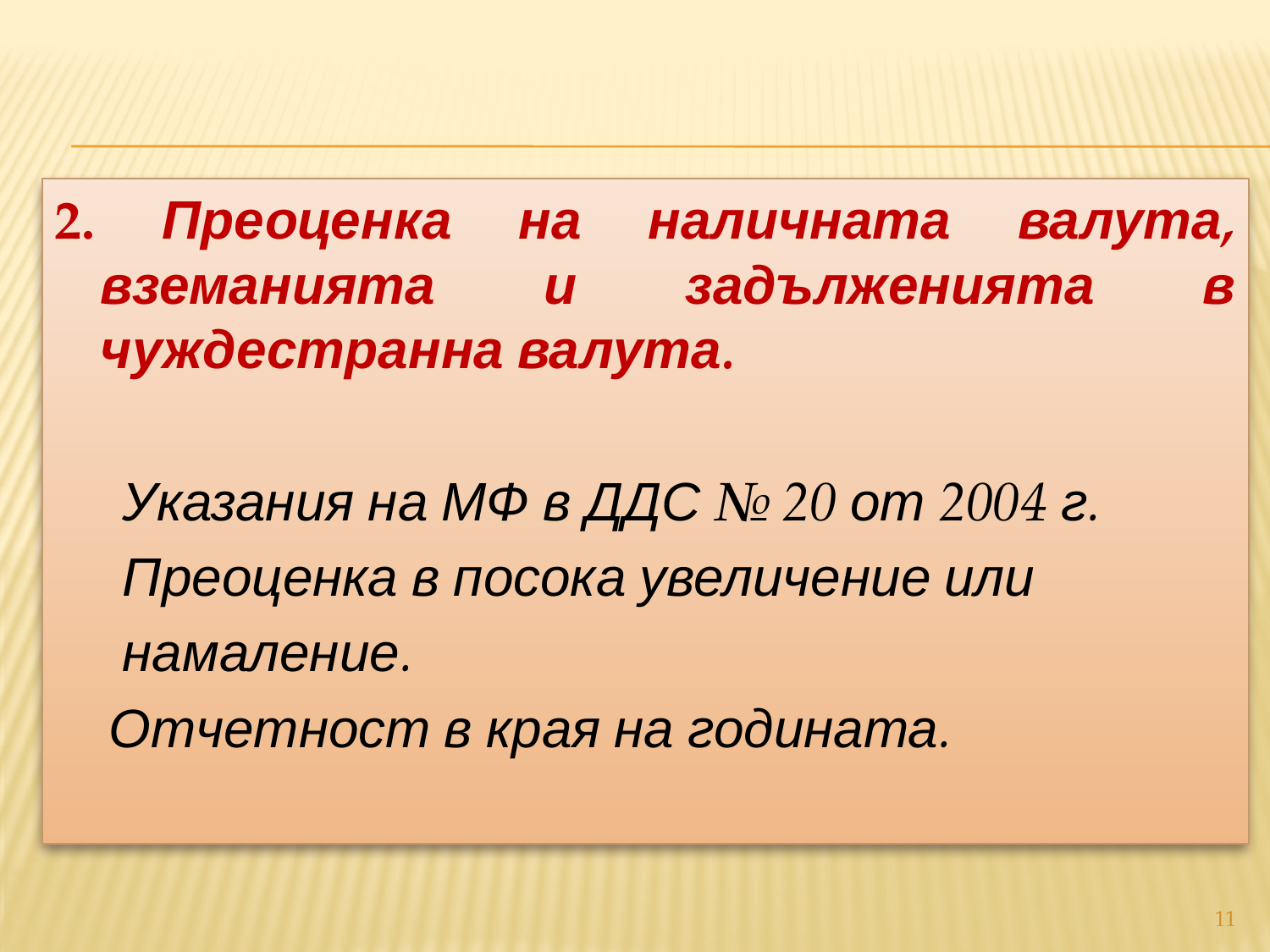

#
2. Преоценка на наличната валута, вземанията и задълженията в чуждестранна валута.

     Указания на МФ в ДДС № 20 от 2004 г.
     Преоценка в посока увеличение или
     намаление.
    Отчетност в края на годината.

11